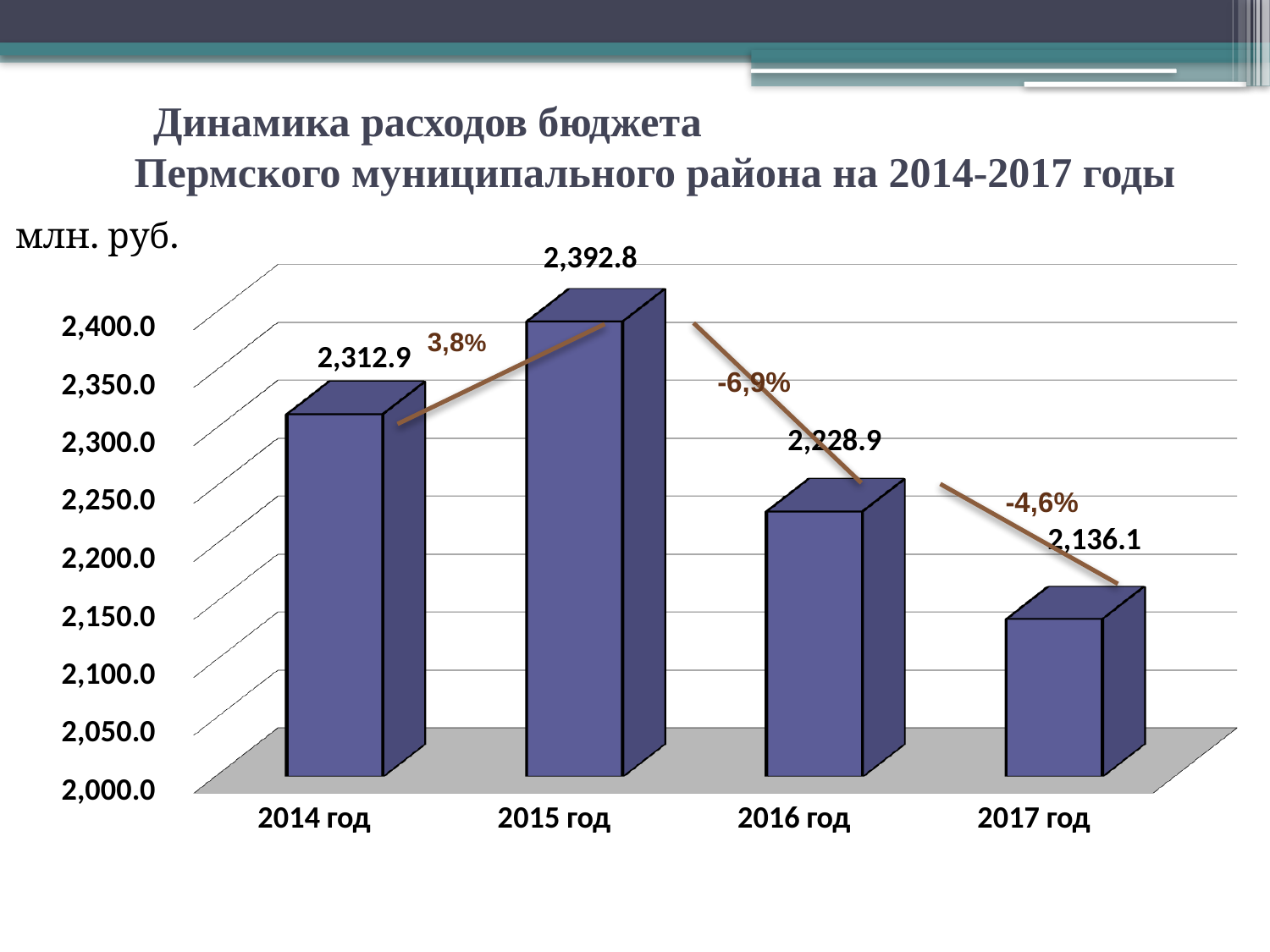

# Динамика расходов бюджета                                            Пермского муниципального района на 2014-2017 годы
млн. руб.

[unsupported chart]

3,8%
-6,9%